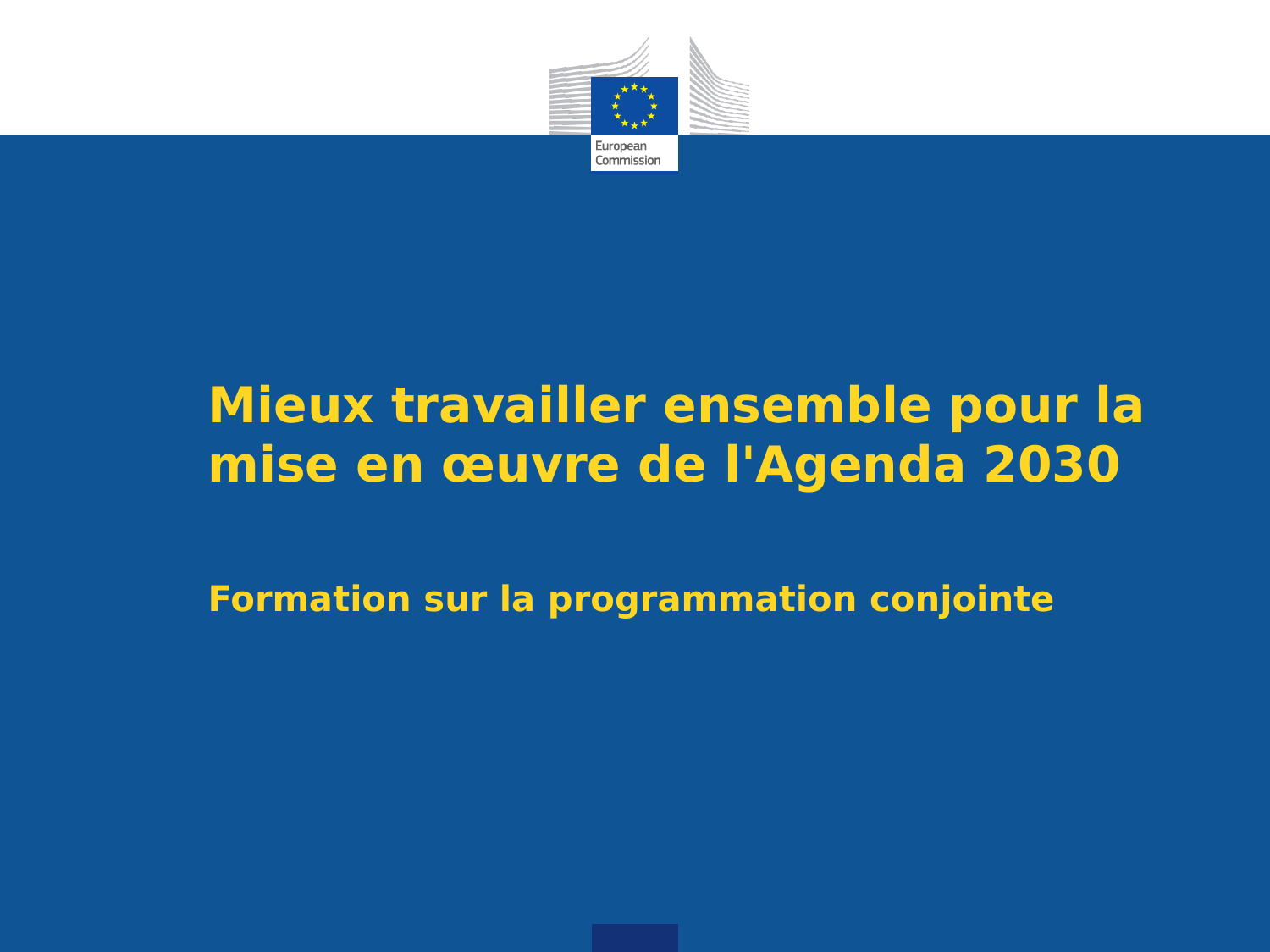

# Mieux travailler ensemble pour la mise en œuvre de l'Agenda 2030 Formation sur la programmation conjointe